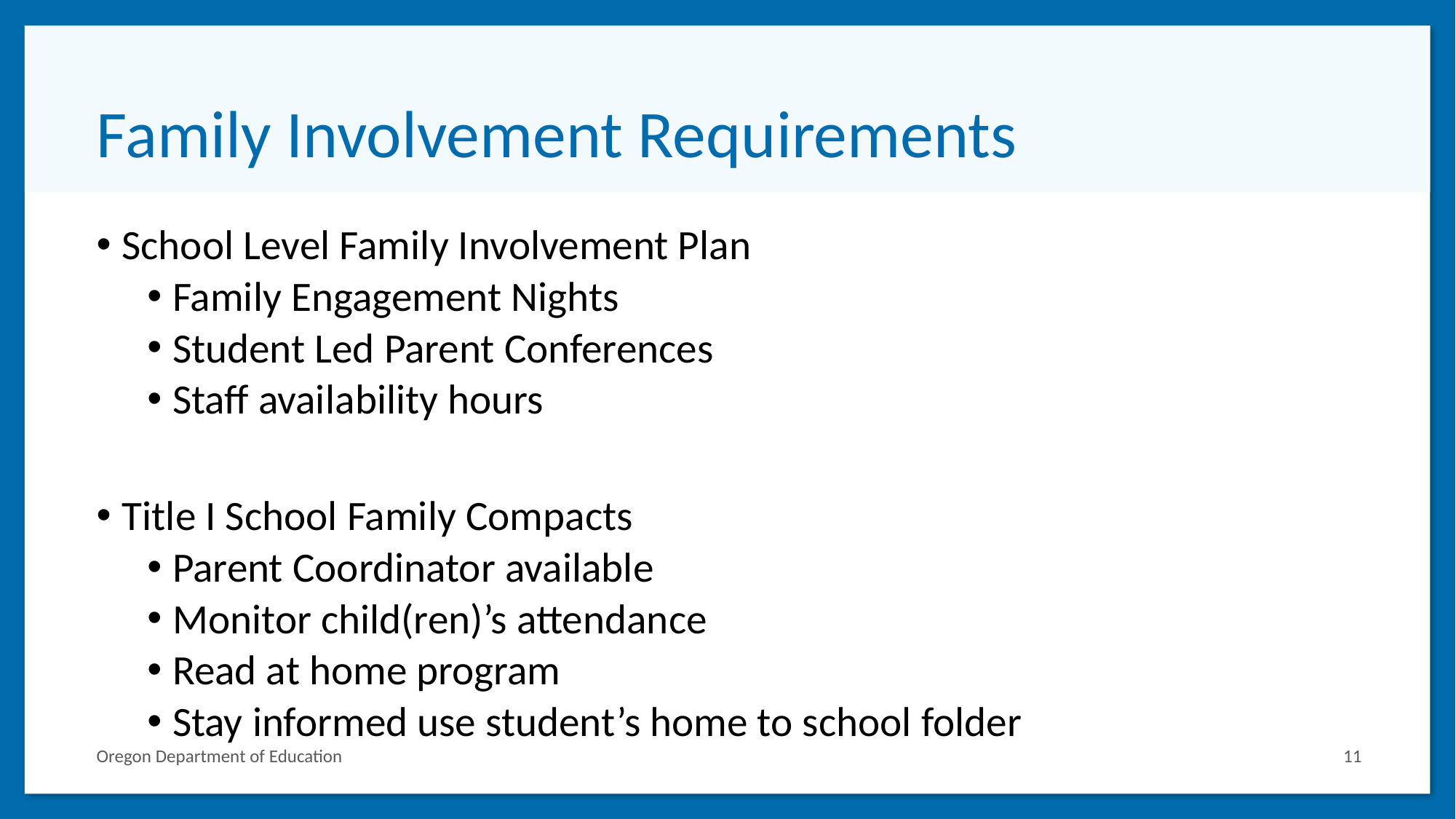

# Family Involvement Requirements
School Level Family Involvement Plan
Family Engagement Nights
Student Led Parent Conferences
Staff availability hours

Title I School Family Compacts
Parent Coordinator available
Monitor child(ren)’s attendance
Read at home program
Stay informed use student’s home to school folder

Oregon Department of Education
11